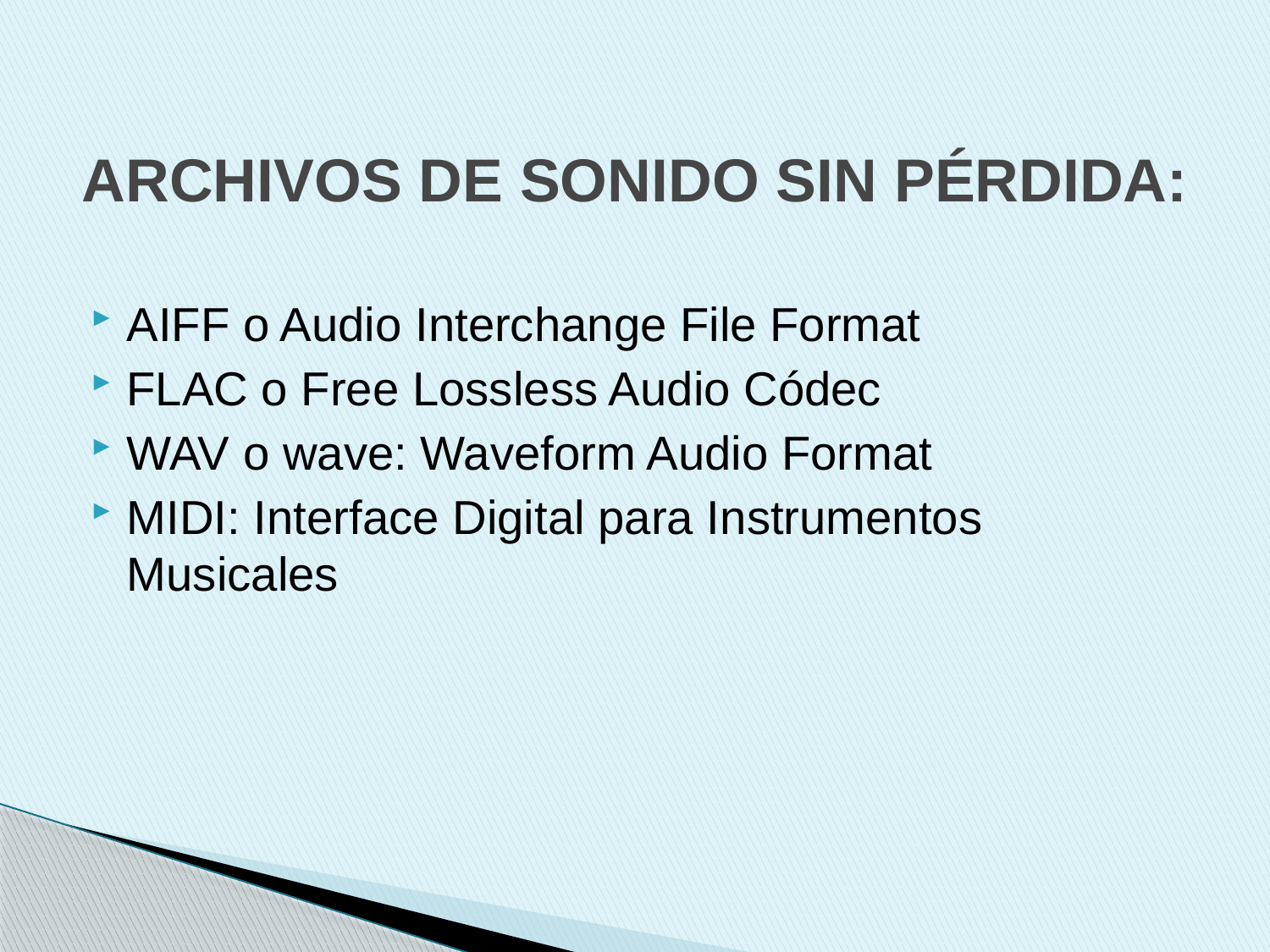

# ARCHIVOS DE SONIDO SIN PÉRDIDA:
AIFF o Audio Interchange File Format
FLAC o Free Lossless Audio Códec
WAV o wave: Waveform Audio Format
MIDI: Interface Digital para Instrumentos Musicales